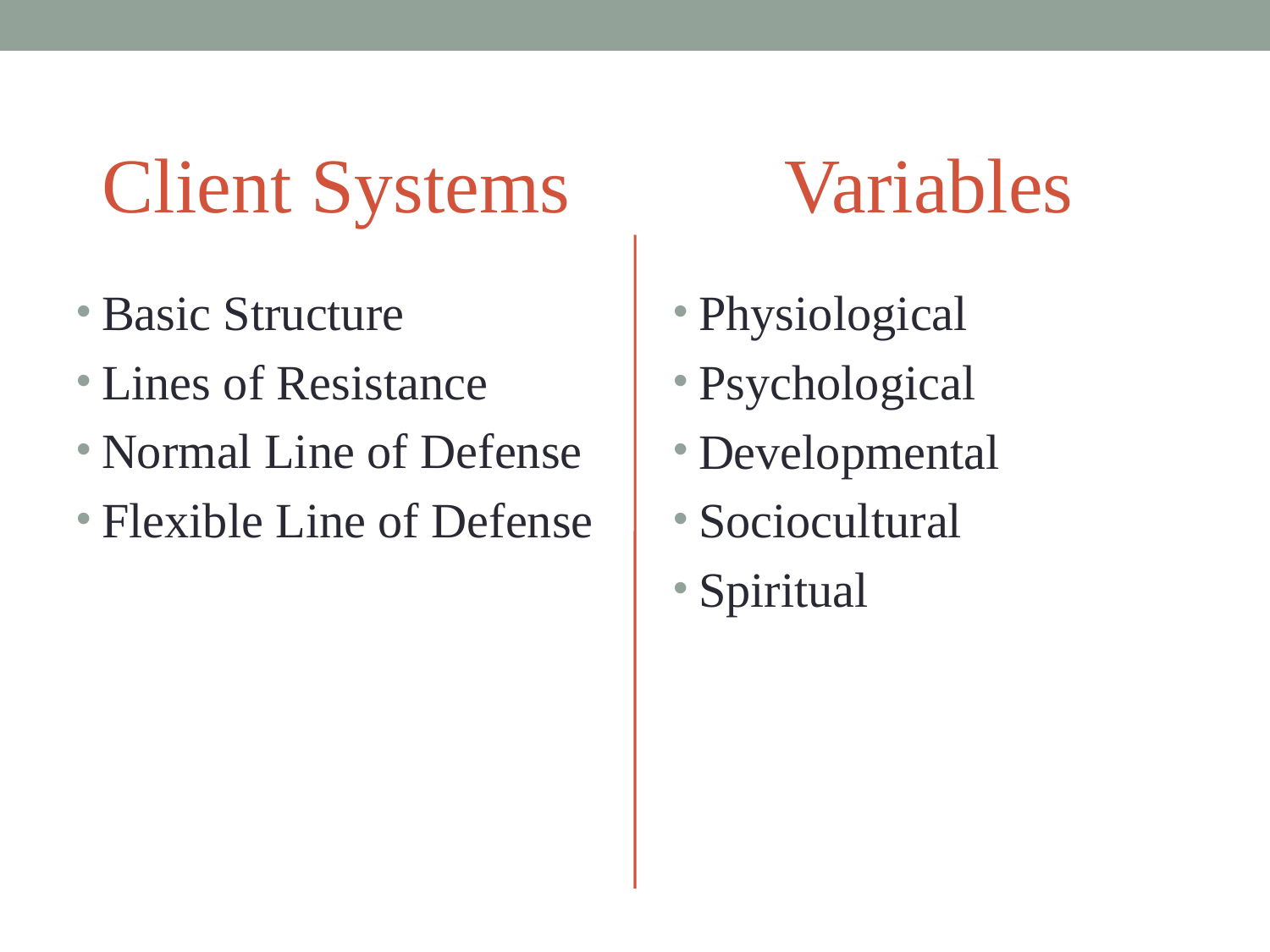

Client Systems
Variables
Basic Structure
Lines of Resistance
Normal Line of Defense
Flexible Line of Defense
Physiological
Psychological
Developmental
Sociocultural
Spiritual